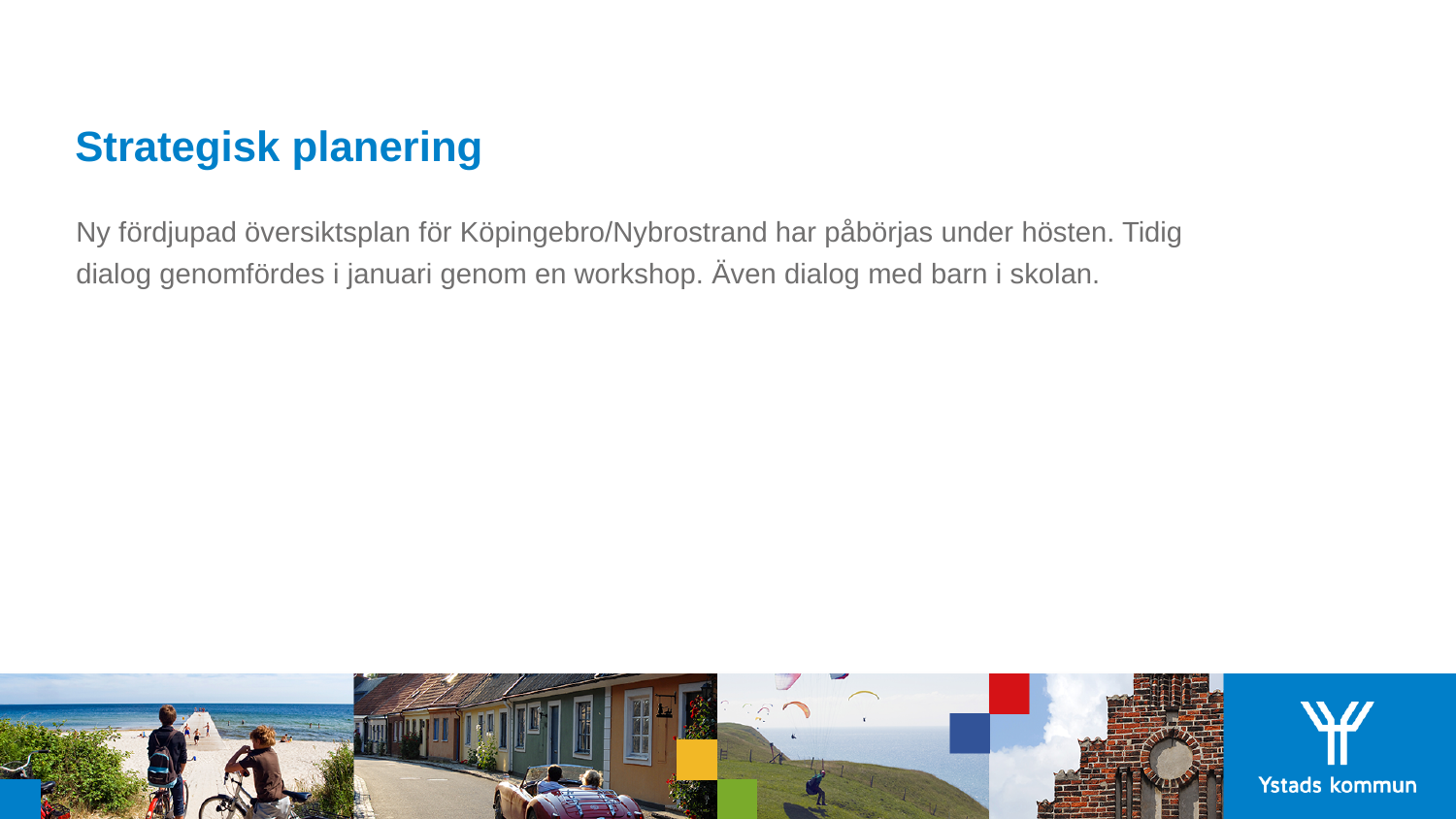

# Strategisk planering
Ny fördjupad översiktsplan för Köpingebro/Nybrostrand har påbörjas under hösten. Tidig dialog genomfördes i januari genom en workshop. Även dialog med barn i skolan.